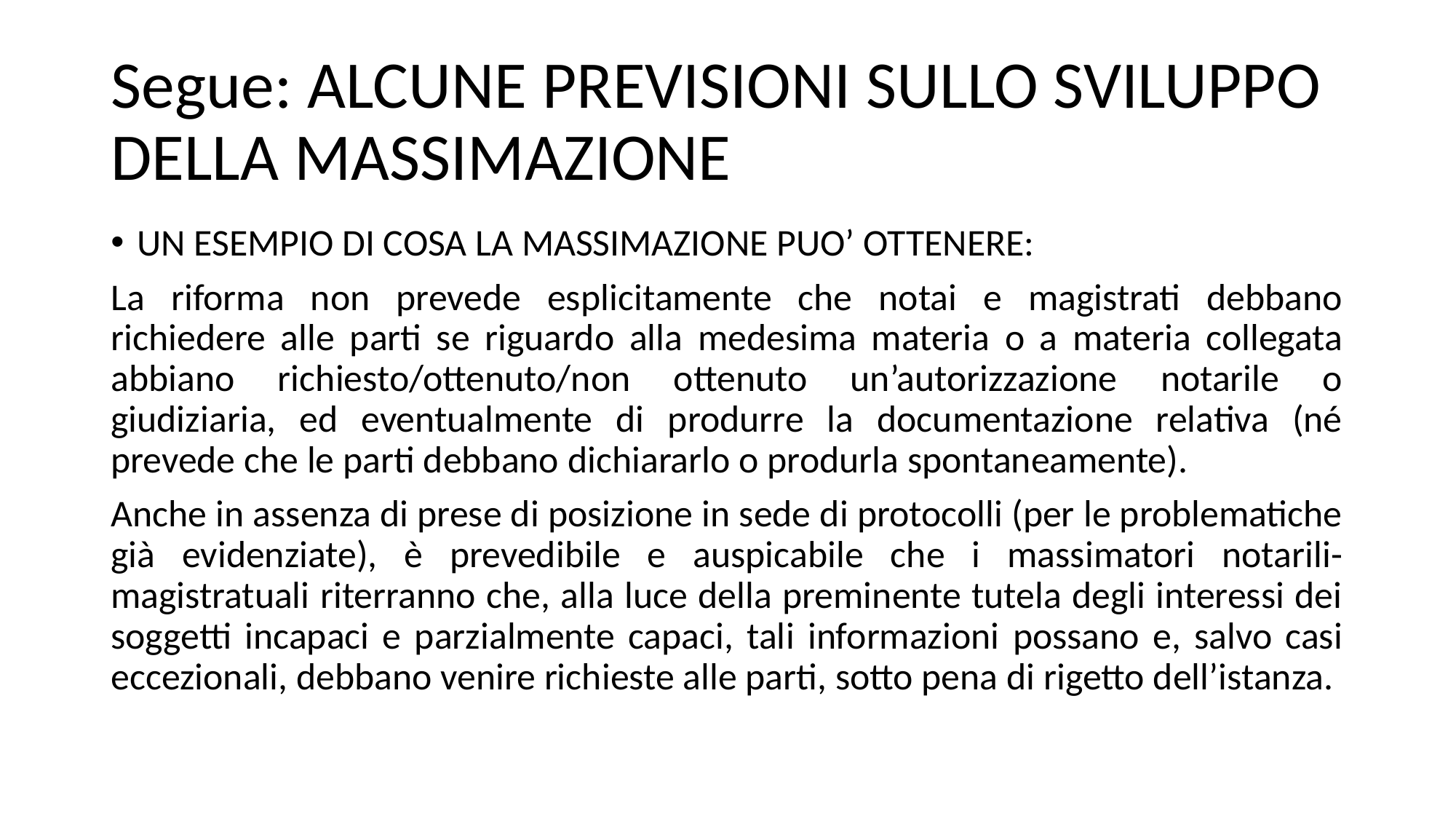

# Segue: ALCUNE PREVISIONI SULLO SVILUPPO DELLA MASSIMAZIONE
UN ESEMPIO DI COSA LA MASSIMAZIONE PUO’ OTTENERE:
La riforma non prevede esplicitamente che notai e magistrati debbano richiedere alle parti se riguardo alla medesima materia o a materia collegata abbiano richiesto/ottenuto/non ottenuto un’autorizzazione notarile o giudiziaria, ed eventualmente di produrre la documentazione relativa (né prevede che le parti debbano dichiararlo o produrla spontaneamente).
Anche in assenza di prese di posizione in sede di protocolli (per le problematiche già evidenziate), è prevedibile e auspicabile che i massimatori notarili-magistratuali riterranno che, alla luce della preminente tutela degli interessi dei soggetti incapaci e parzialmente capaci, tali informazioni possano e, salvo casi eccezionali, debbano venire richieste alle parti, sotto pena di rigetto dell’istanza.